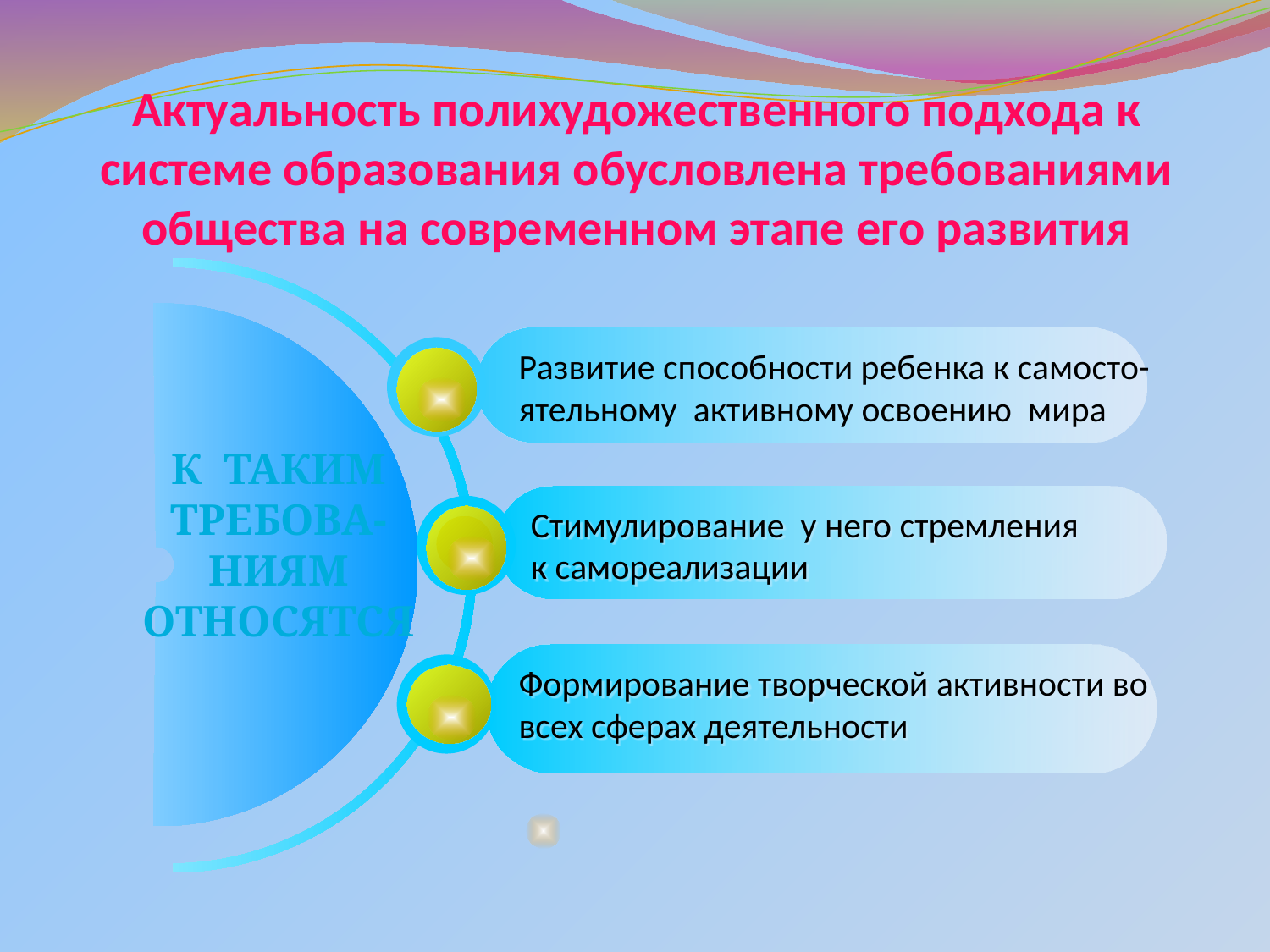

# Актуальность полихудожественного подхода к системе образования обусловлена ​​требованиями общества на современном этапе его развития

Стимулирование  у него стремления
к самореализации
3

Формирование творческой активности во
всех сферах деятельности

Развитие способности ребенка к самосто-
ятельному  активному освоению  мира

К  ТАКИМ ТРЕБОВА-
НИЯМ ОТНОСЯТСЯ